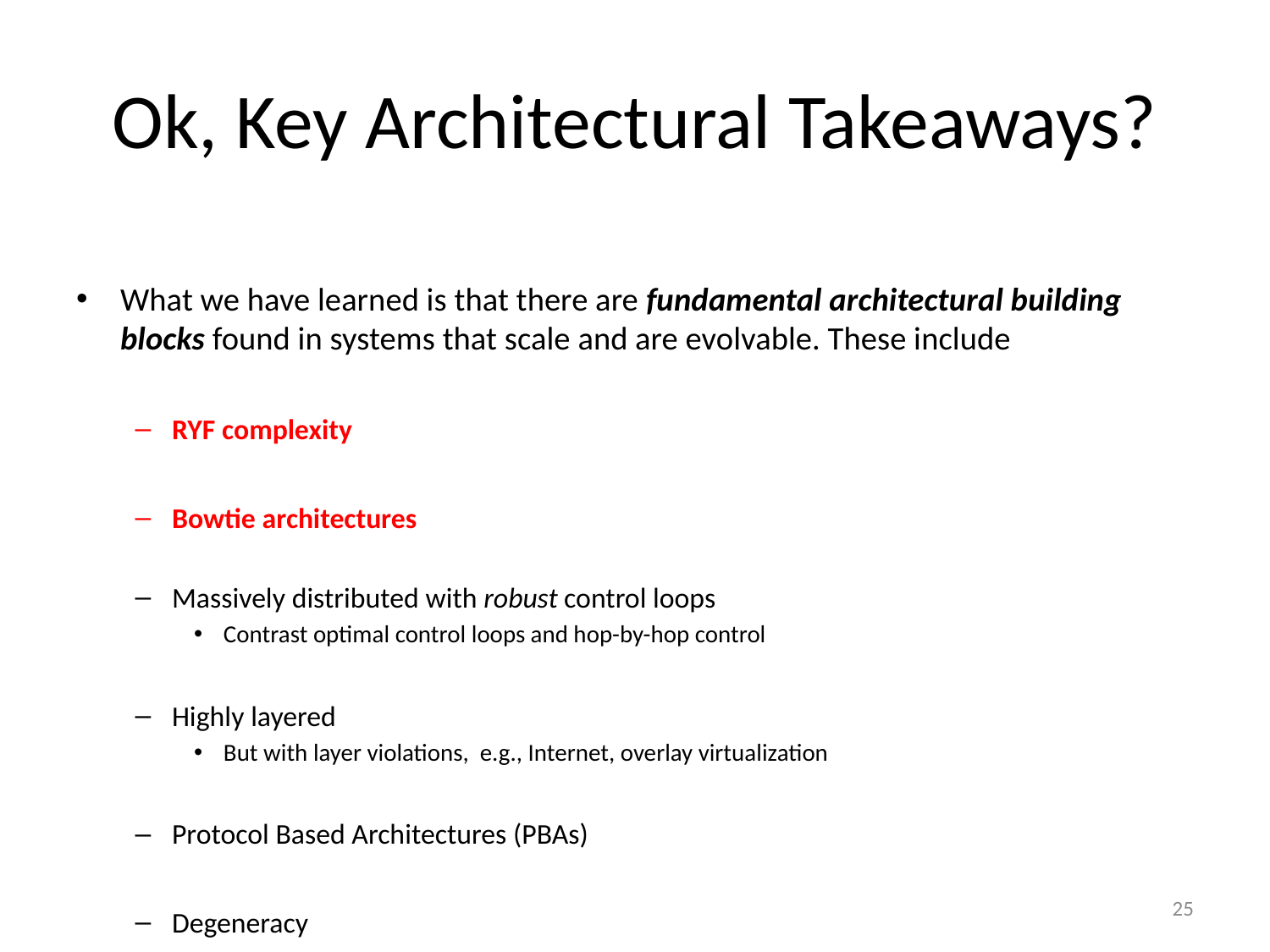

# Ok, Key Architectural Takeaways?
What we have learned is that there are fundamental architectural building blocks found in systems that scale and are evolvable. These include

RYF complexity

Bowtie architectures

Massively distributed with robust control loops
Contrast optimal control loops and hop-by-hop control

Highly layered
But with layer violations,  e.g., Internet, overlay virtualization

Protocol Based Architectures (PBAs)

Degeneracy

25